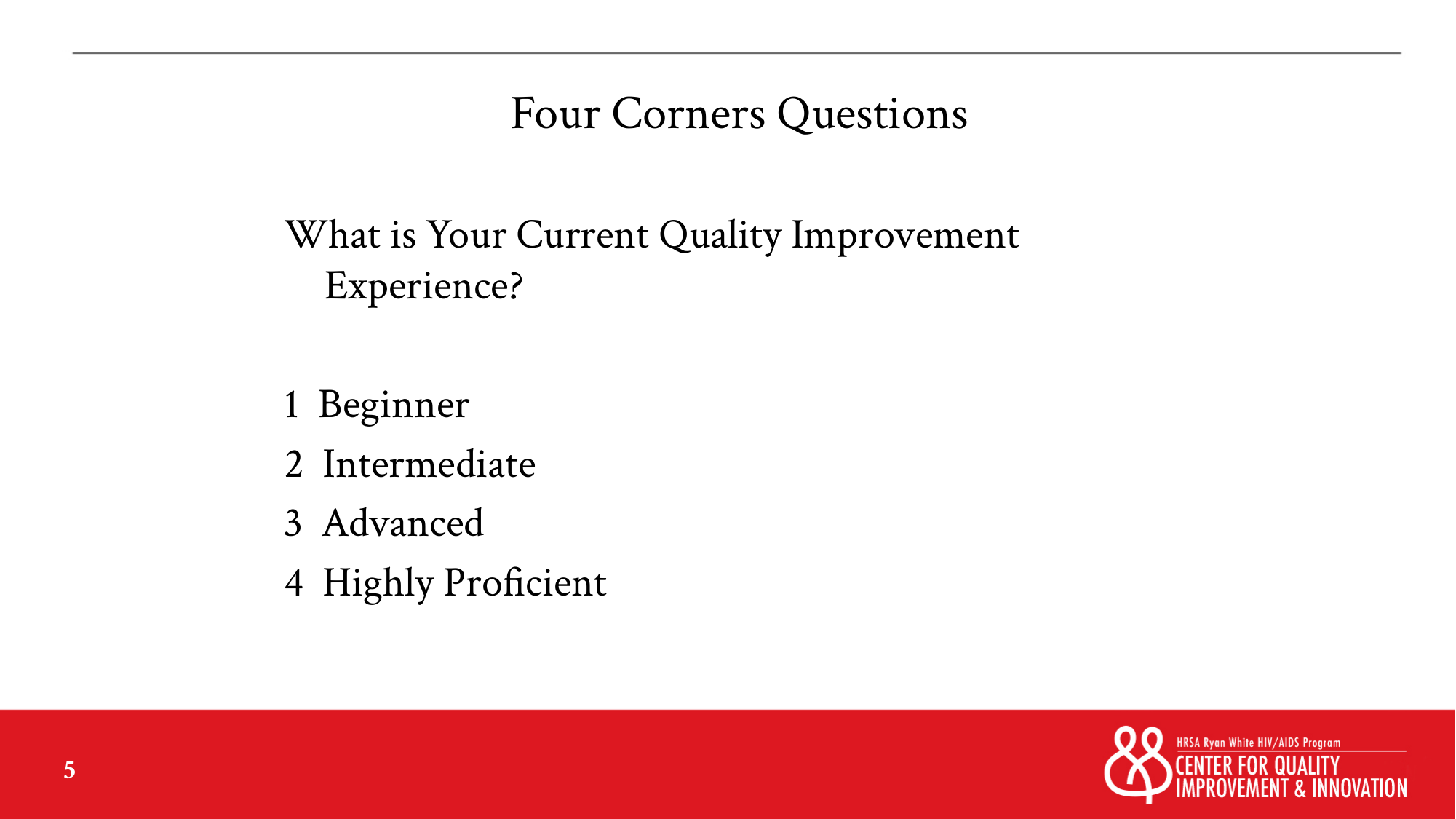

# Four Corners Questions
What is Your Current Quality Improvement Experience?

1  Beginner
2  Intermediate
3  Advanced
4  Highly Proficient